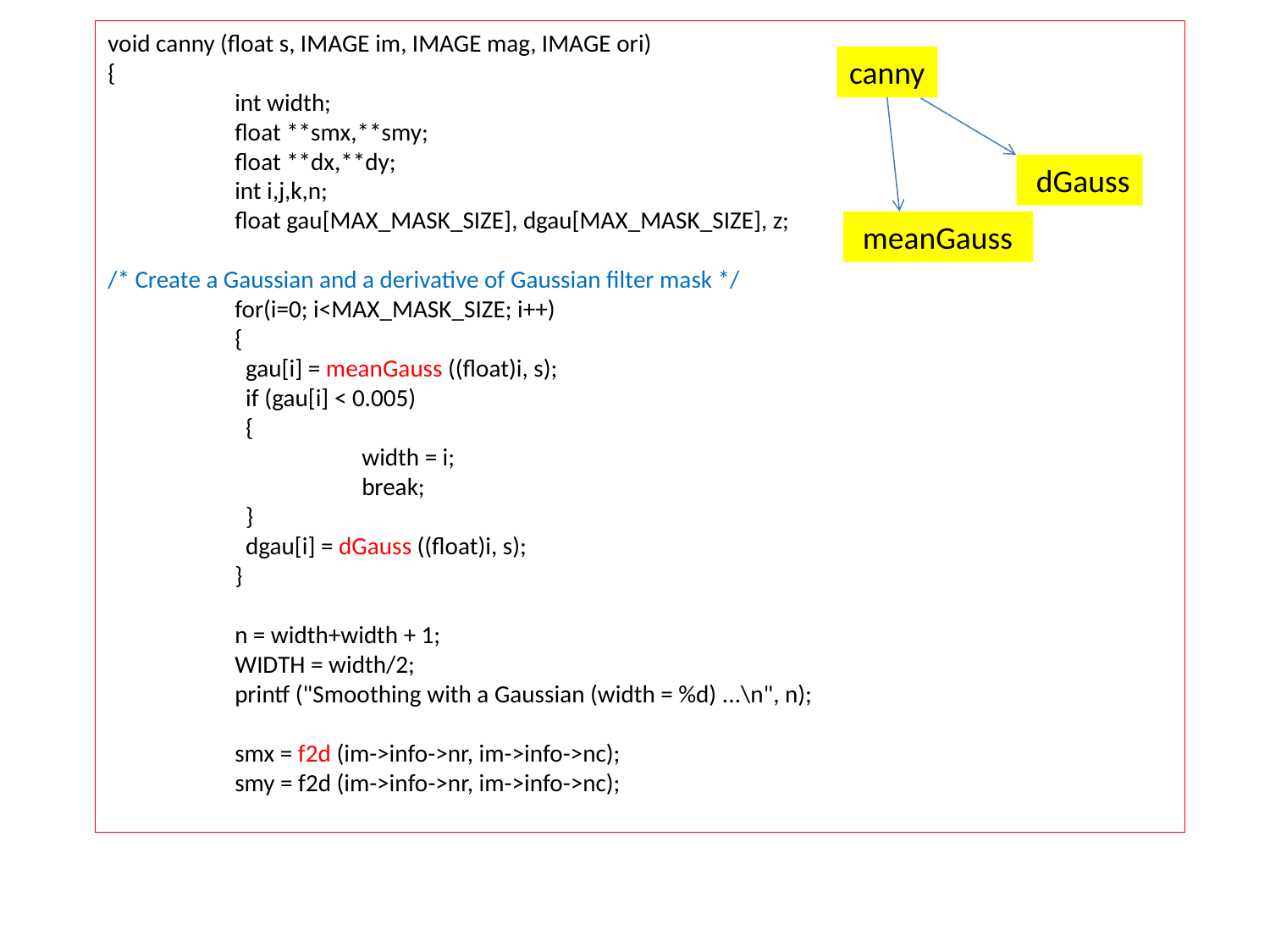

void canny (float s, IMAGE im, IMAGE mag, IMAGE ori)
{
	int width;
	float **smx,**smy;
	float **dx,**dy;
	int i,j,k,n;
	float gau[MAX_MASK_SIZE], dgau[MAX_MASK_SIZE], z;

/* Create a Gaussian and a derivative of Gaussian filter mask */
	for(i=0; i<MAX_MASK_SIZE; i++)
	{
	  gau[i] = meanGauss ((float)i, s);
	  if (gau[i] < 0.005)
	  {
		width = i;
		break;
	  }
	  dgau[i] = dGauss ((float)i, s);
	}

	n = width+width + 1;
	WIDTH = width/2;
	printf ("Smoothing with a Gaussian (width = %d) ...\n", n);

	smx = f2d (im->info->nr, im->info->nc);
	smy = f2d (im->info->nr, im->info->nc);

canny
 dGauss
 meanGauss